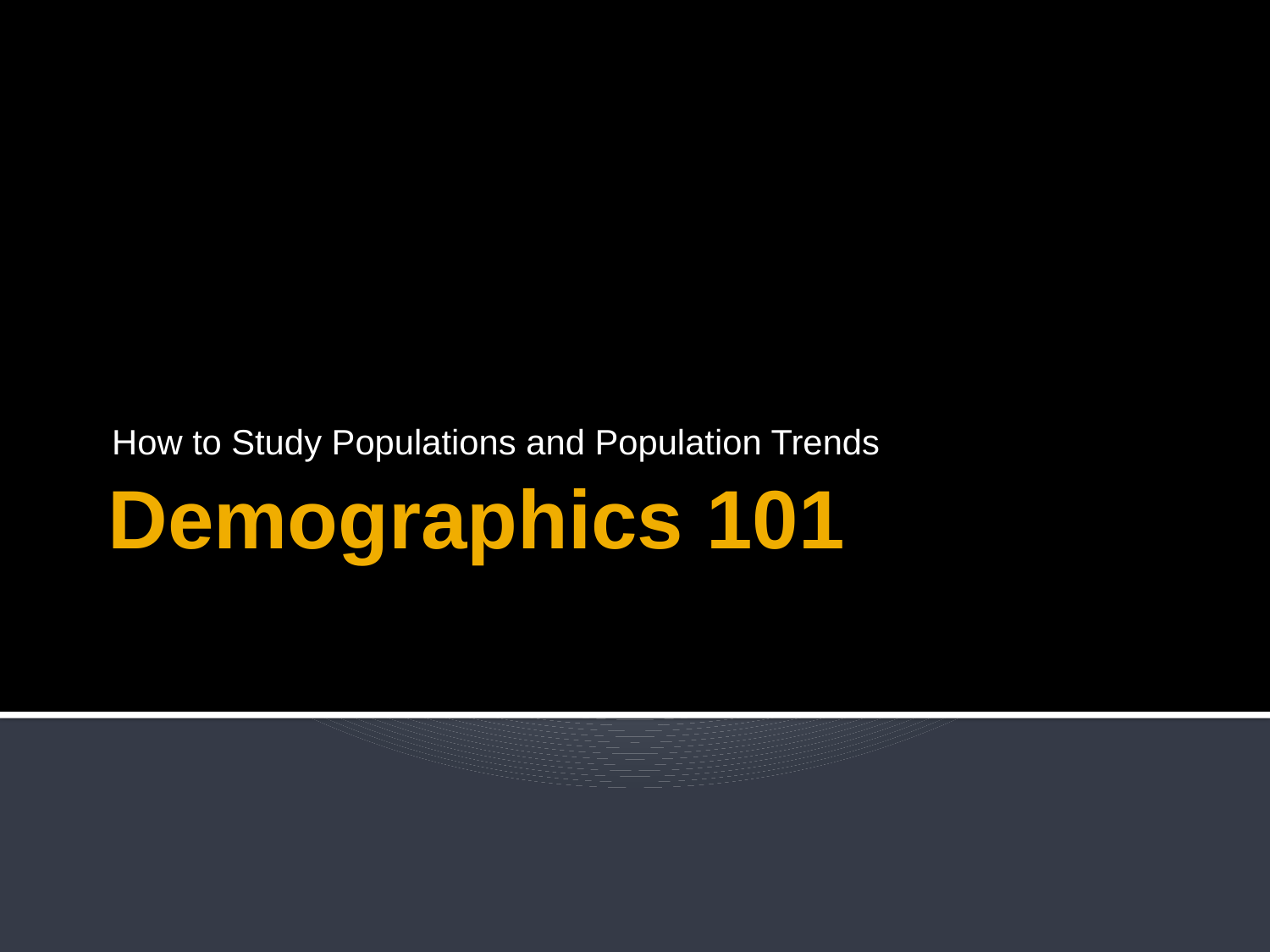

How to Study Populations and Population Trends
# Demographics 101